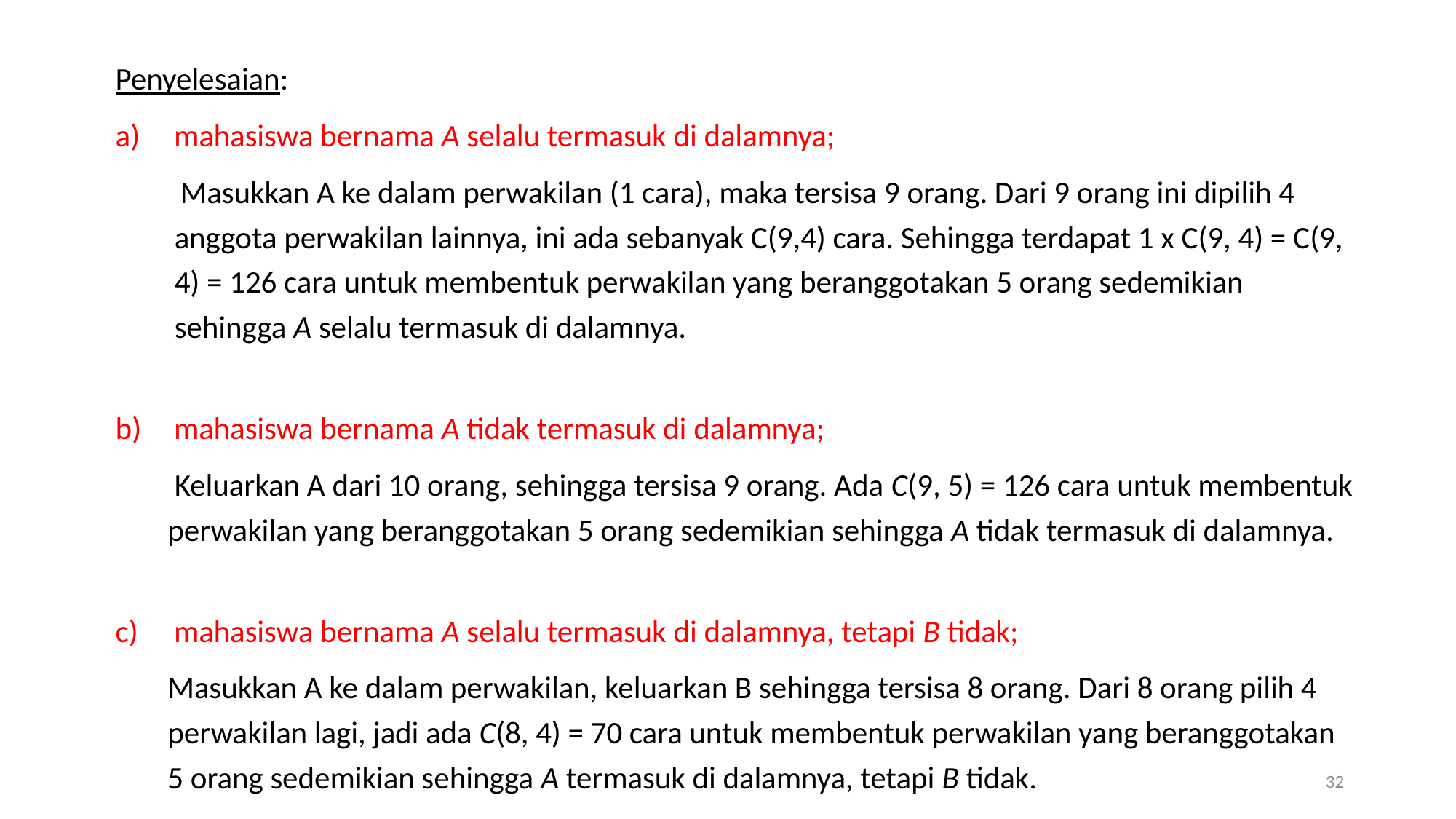

Penyelesaian:
mahasiswa bernama A selalu termasuk di dalamnya;
Masukkan A ke dalam perwakilan (1 cara), maka tersisa 9 orang. Dari 9 orang ini dipilih 4 anggota perwakilan lainnya, ini ada sebanyak C(9,4) cara. Sehingga terdapat 1 x C(9, 4) = C(9, 4) = 126 cara untuk membentuk perwakilan yang beranggotakan 5 orang sedemikian sehingga A selalu termasuk di dalamnya.

mahasiswa bernama A tidak termasuk di dalamnya;
Keluarkan A dari 10 orang, sehingga tersisa 9 orang. Ada C(9, 5) = 126 cara untuk membentuk perwakilan yang beranggotakan 5 orang sedemikian sehingga A tidak termasuk di dalamnya.

mahasiswa bernama A selalu termasuk di dalamnya, tetapi B tidak;
Masukkan A ke dalam perwakilan, keluarkan B sehingga tersisa 8 orang. Dari 8 orang pilih 4 perwakilan lagi, jadi ada C(8, 4) = 70 cara untuk membentuk perwakilan yang beranggotakan 5 orang sedemikian sehingga A termasuk di dalamnya, tetapi B tidak.
32